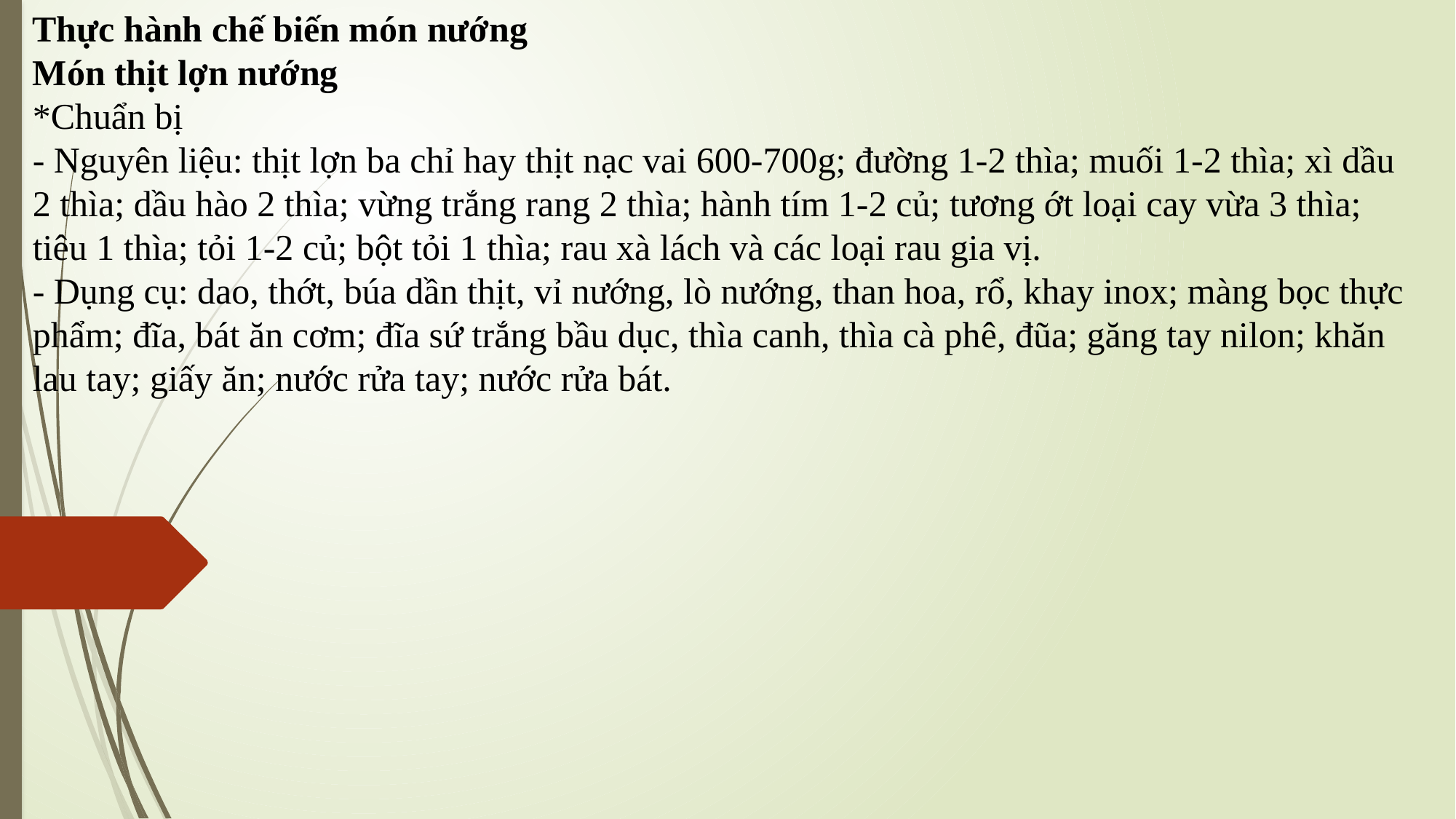

Thực hành chế biến món nướng
Món thịt lợn nướng
*Chuẩn bị
- Nguyên liệu: thịt lợn ba chỉ hay thịt nạc vai 600-700g; đường 1-2 thìa; muối 1-2 thìa; xì dầu 2 thìa; dầu hào 2 thìa; vừng trắng rang 2 thìa; hành tím 1-2 củ; tương ớt loại cay vừa 3 thìa; tiêu 1 thìa; tỏi 1-2 củ; bột tỏi 1 thìa; rau xà lách và các loại rau gia vị.
- Dụng cụ: dao, thớt, búa dần thịt, vỉ nướng, lò nướng, than hoa, rổ, khay inox; màng bọc thực phẩm; đĩa, bát ăn cơm; đĩa sứ trắng bầu dục, thìa canh, thìa cà phê, đũa; găng tay nilon; khăn lau tay; giấy ăn; nước rửa tay; nước rửa bát.